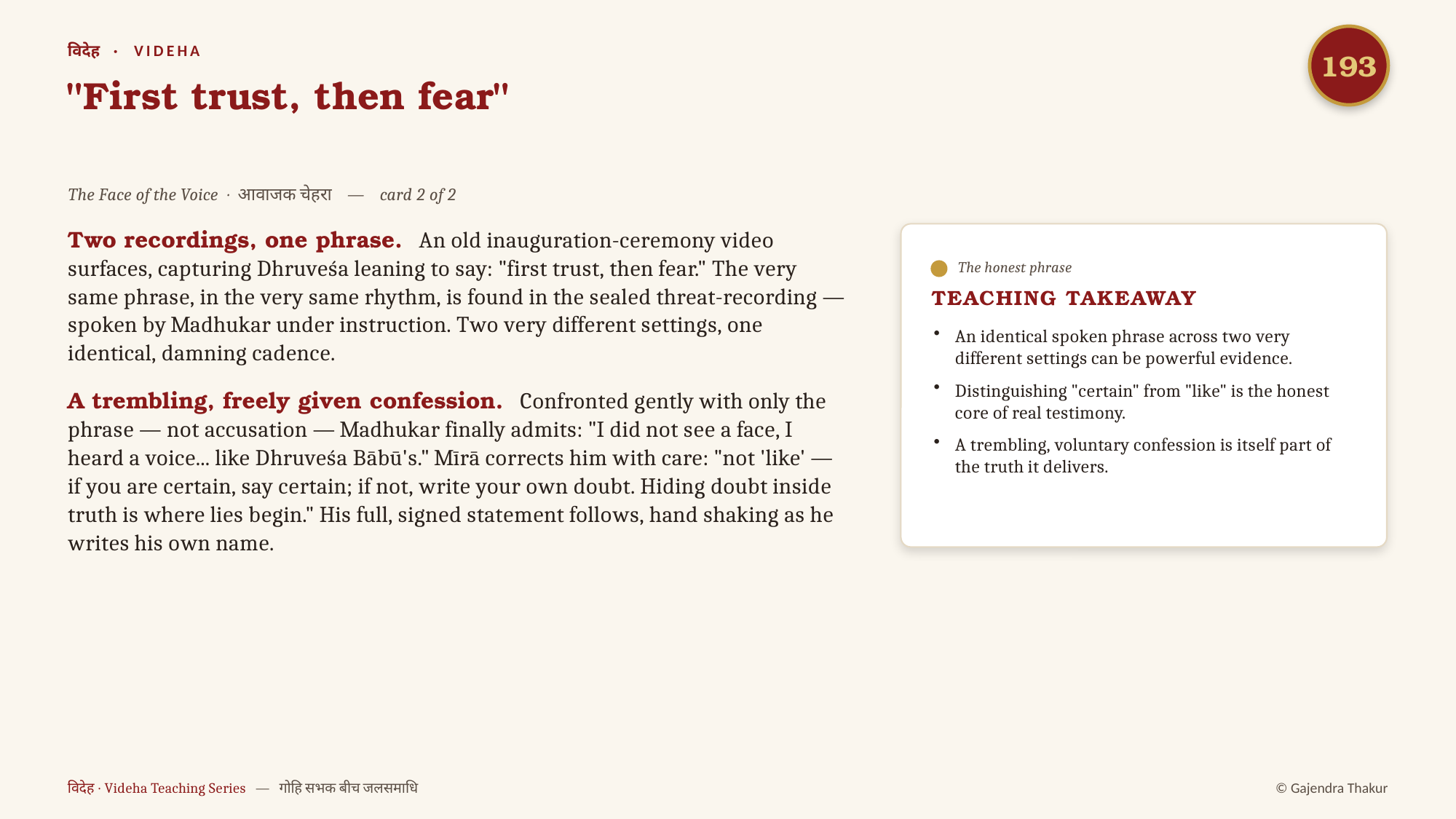

193
विदेह  ·  VIDEHA
"First trust, then fear"
The Face of the Voice  ·  आवाजक चेहरा    —    card 2 of 2
Two recordings, one phrase.  An old inauguration-ceremony video surfaces, capturing Dhruveśa leaning to say: "first trust, then fear." The very same phrase, in the very same rhythm, is found in the sealed threat-recording — spoken by Madhukar under instruction. Two very different settings, one identical, damning cadence.
A trembling, freely given confession.  Confronted gently with only the phrase — not accusation — Madhukar finally admits: "I did not see a face, I heard a voice... like Dhruveśa Bābū's." Mīrā corrects him with care: "not 'like' — if you are certain, say certain; if not, write your own doubt. Hiding doubt inside truth is where lies begin." His full, signed statement follows, hand shaking as he writes his own name.

The honest phrase

TEACHING TAKEAWAY
An identical spoken phrase across two very different settings can be powerful evidence.
Distinguishing "certain" from "like" is the honest core of real testimony.
A trembling, voluntary confession is itself part of the truth it delivers.
विदेह · Videha Teaching Series   —   गोहि सभक बीच जलसमाधि
© Gajendra Thakur